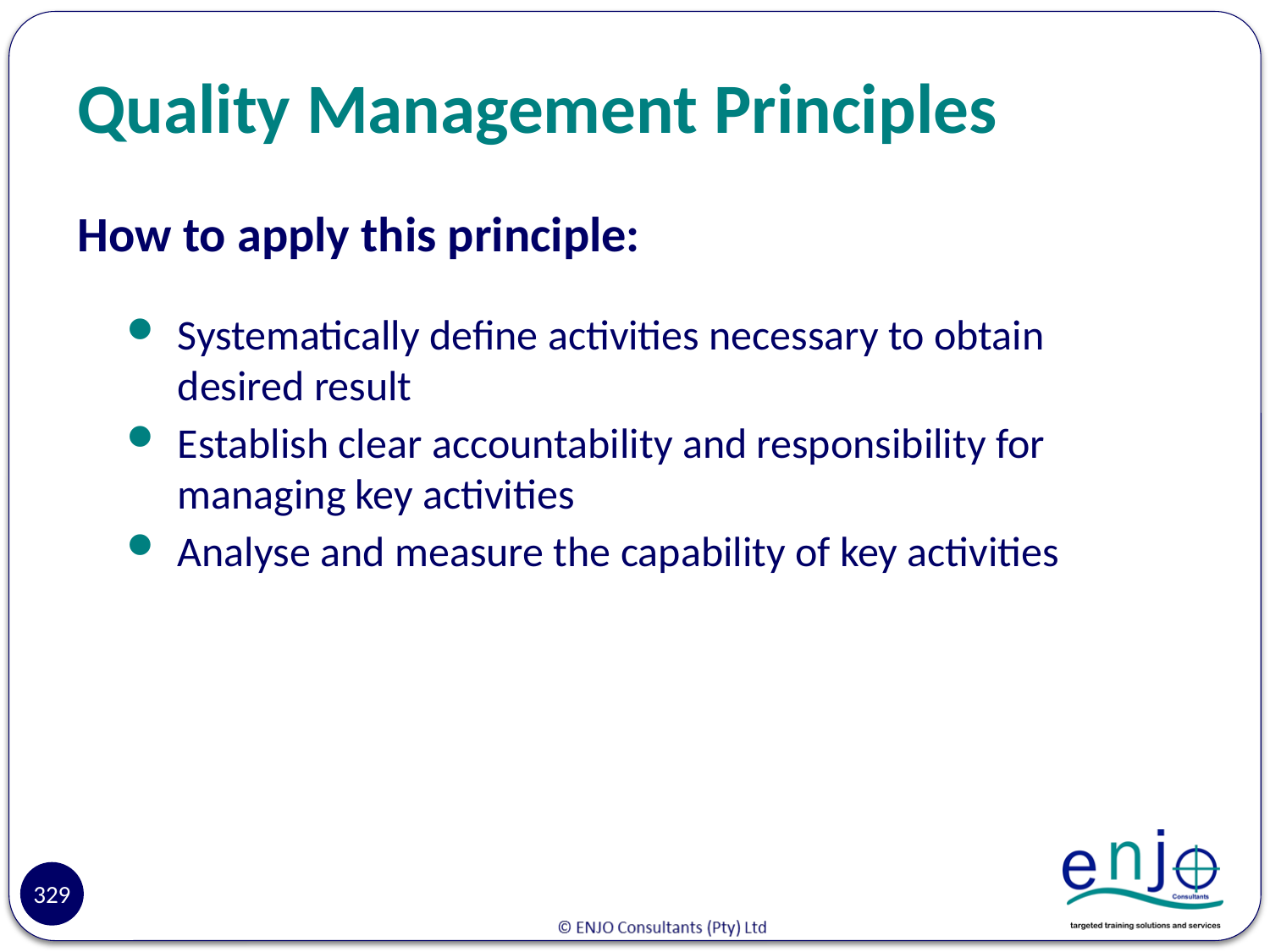

# Quality Management Principles
How to apply this principle:

Systematically define activities necessary to obtain desired result
Establish clear accountability and responsibility for managing key activities
Analyse and measure the capability of key activities

Reasons
329